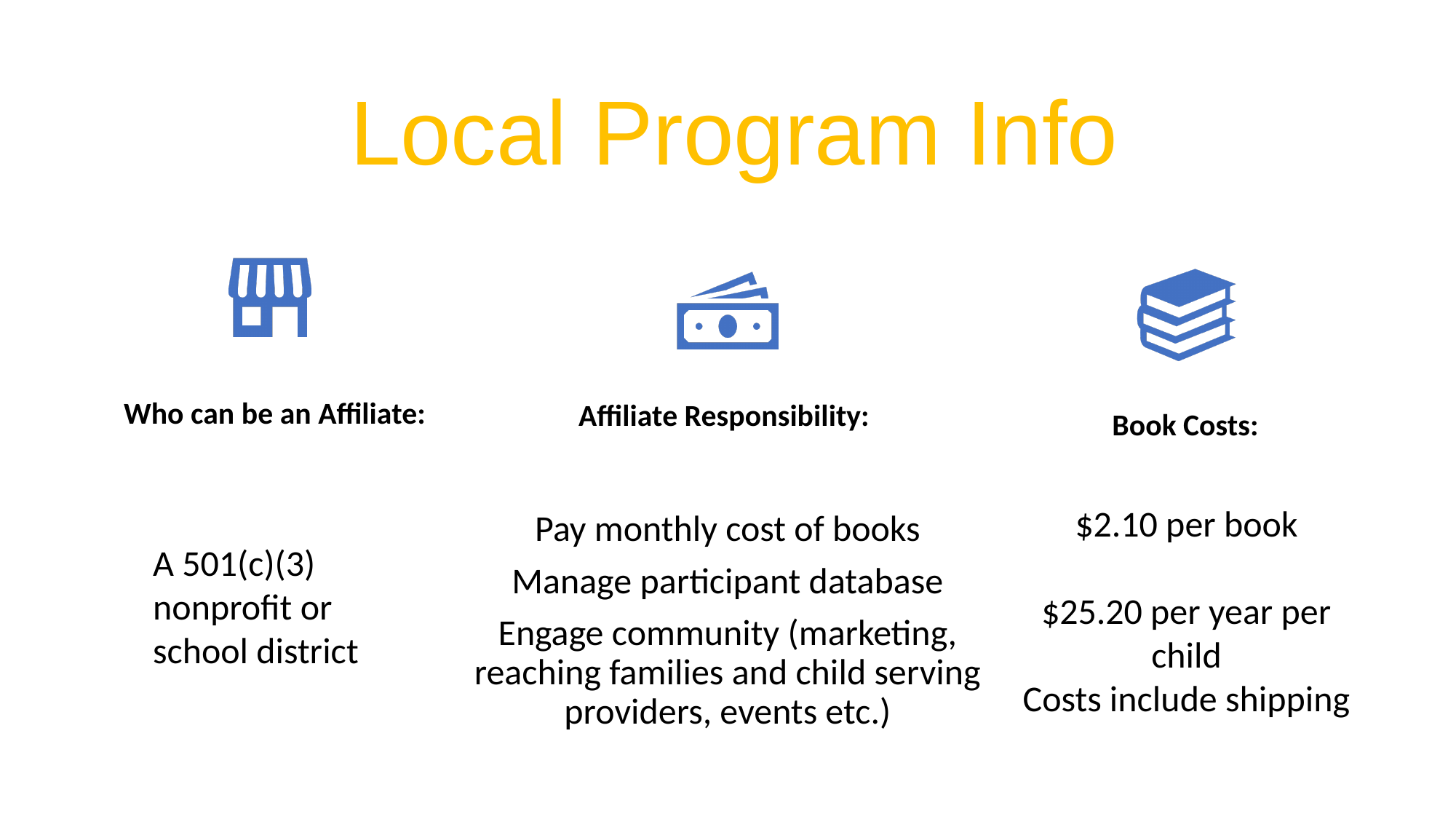

# Local Program Info
Who can be an Affiliate:
Affiliate Responsibility:
Pay monthly cost of books
Manage participant database
Engage community (marketing, reaching families and child serving providers, events etc.)
Book Costs:
$2.10 per book

$25.20 per year per child
Costs include shipping
A 501(c)(3) nonprofit or school district